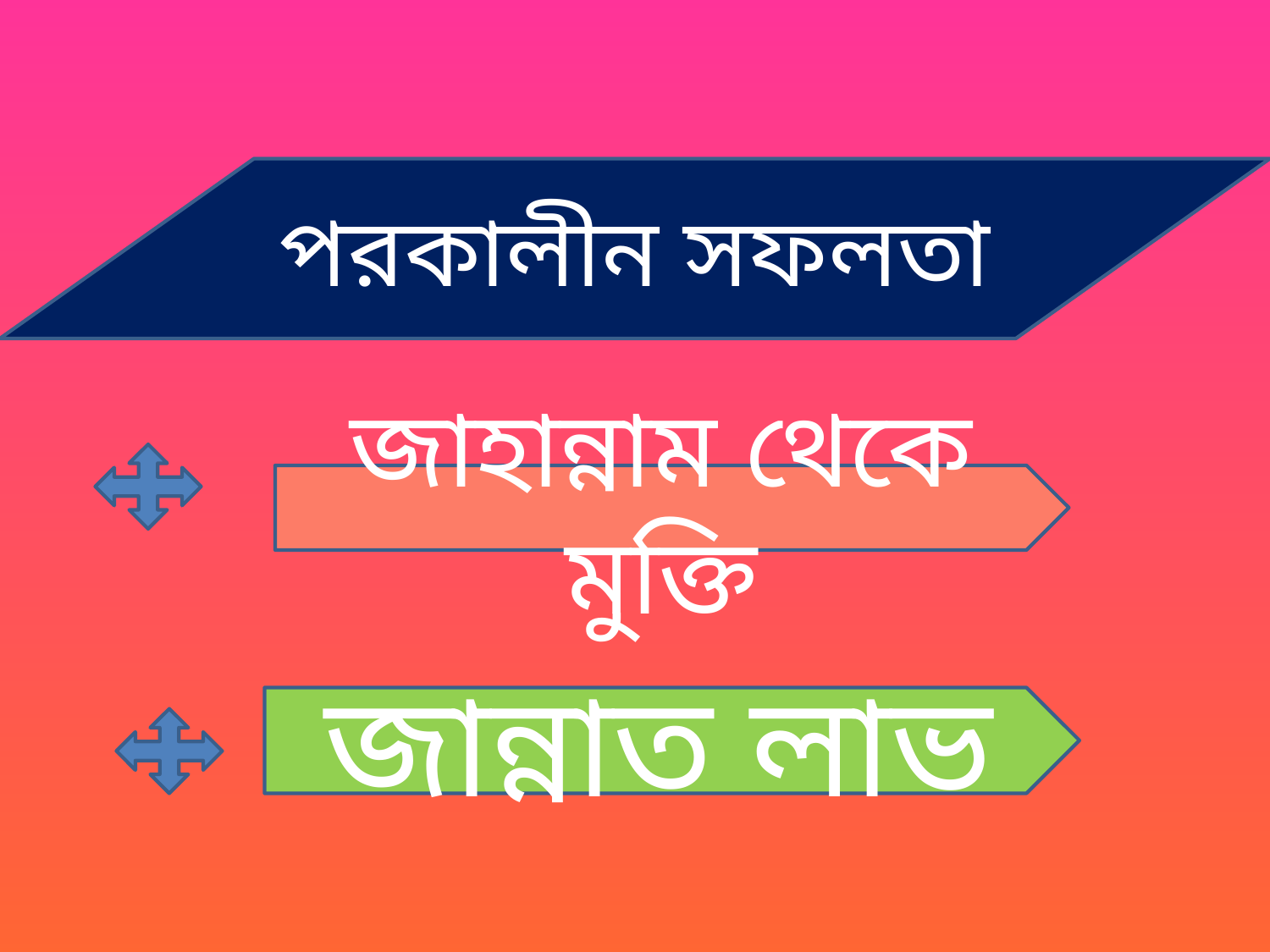

পরকালীন সফলতা

জাহান্নাম থেকে মুক্তি
জান্নাত লাভ